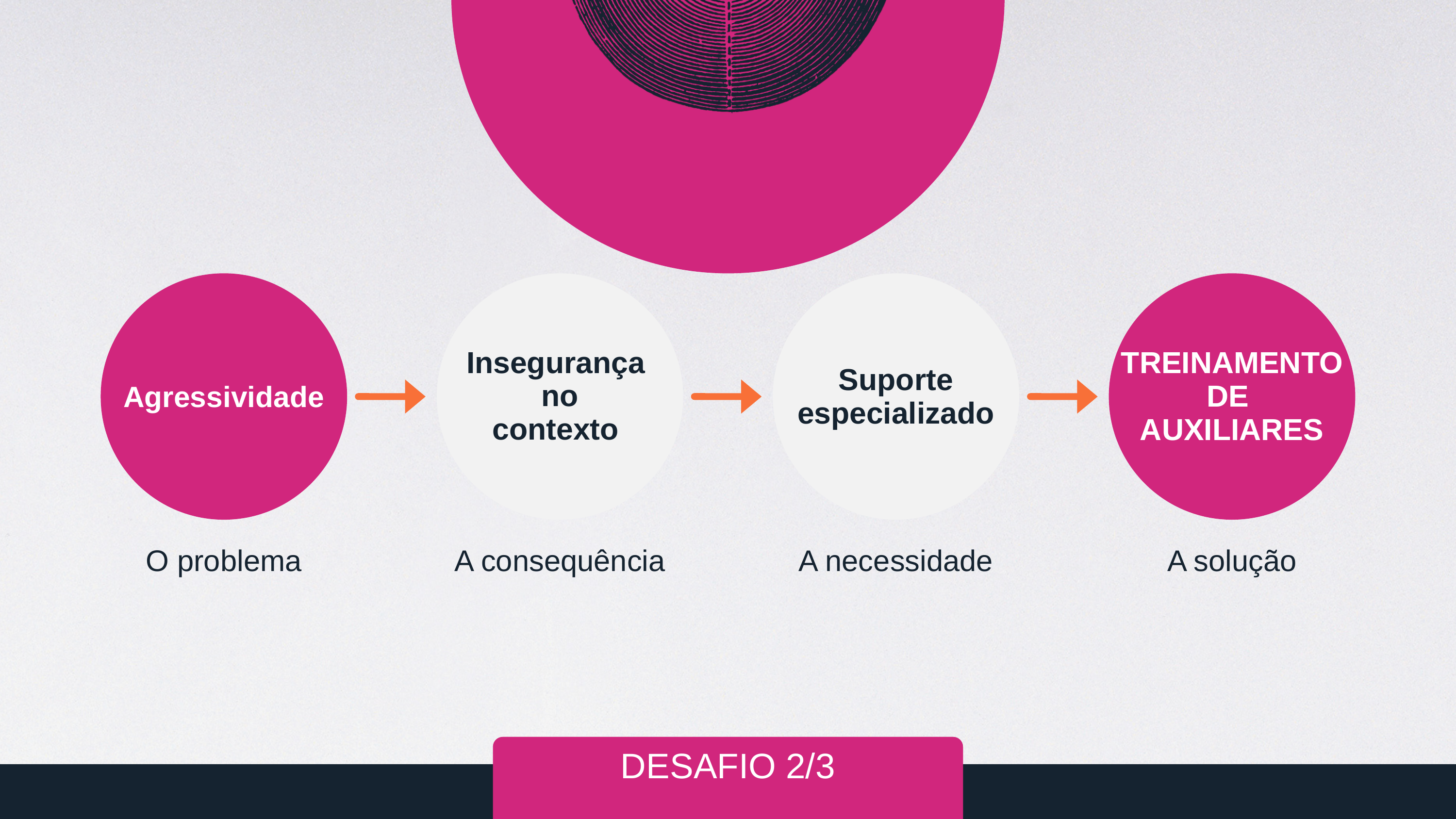

TREINAMENTO DE
AUXILIARES
Insegurança
no
contexto
Suporte especializado
Agressividade

O problema
A consequência
A necessidade
A solução

DESAFIO 2/3